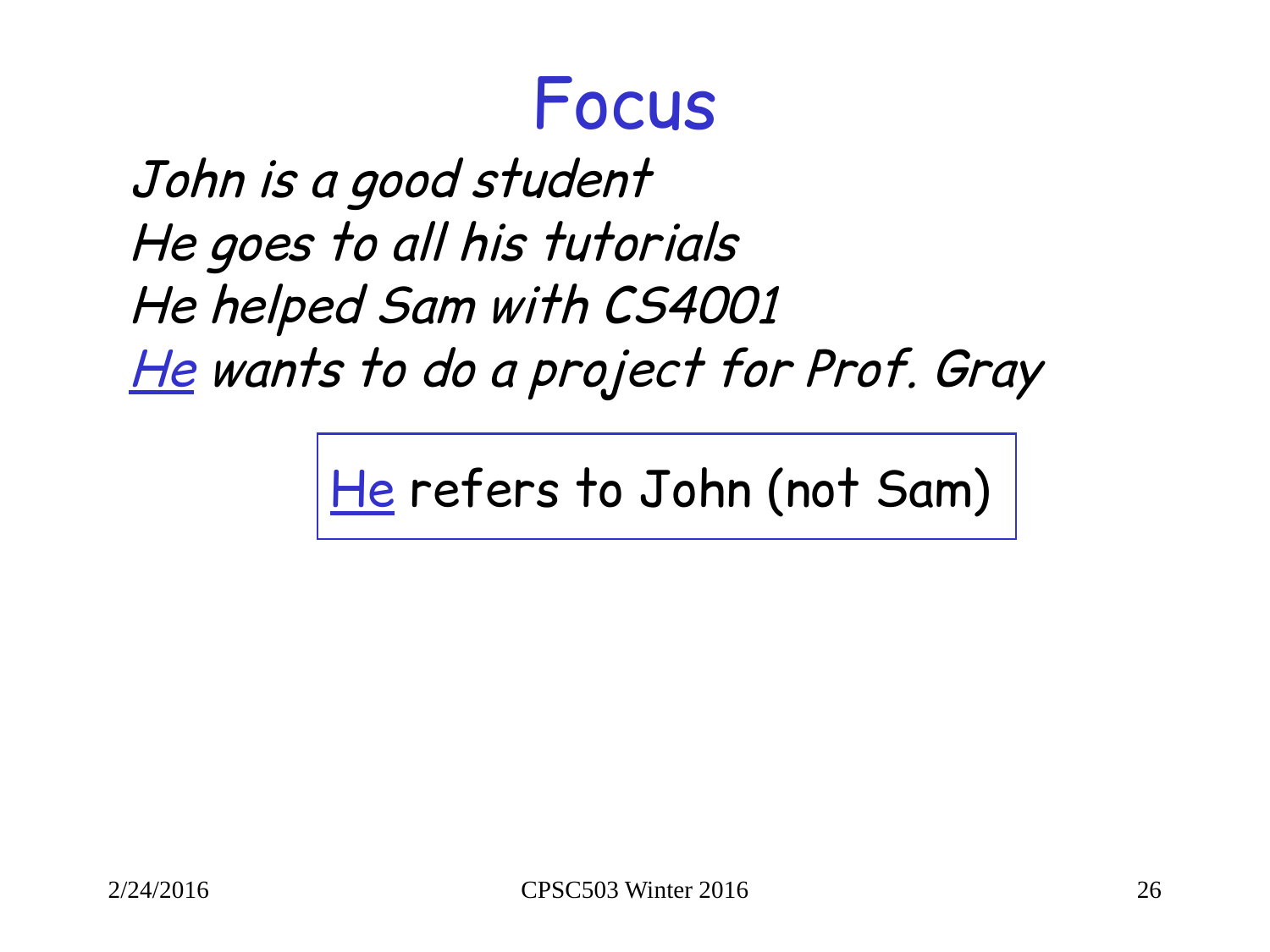

# Focus
John is a good student
He goes to all his tutorials
He helped Sam with CS4001
He wants to do a project for Prof. Gray
He refers to John (not Sam)
2/24/2016
CPSC503 Winter 2016
26